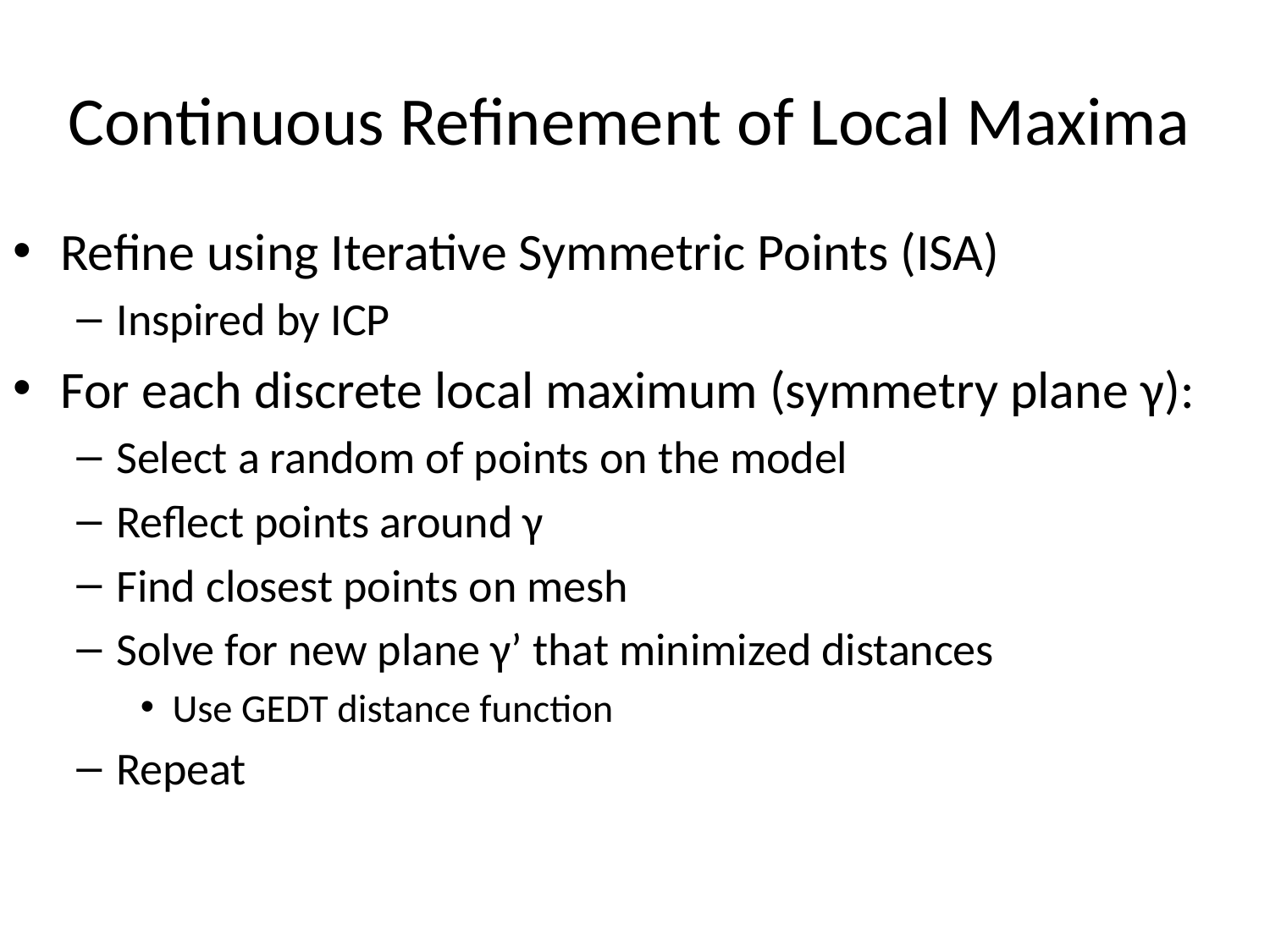

# Continuous Refinement of Local Maxima
Refine using Iterative Symmetric Points (ISA)
Inspired by ICP
For each discrete local maximum (symmetry plane γ):
Select a random of points on the model
Reflect points around γ
Find closest points on mesh
Solve for new plane γ’ that minimized distances
Use GEDT distance function
Repeat